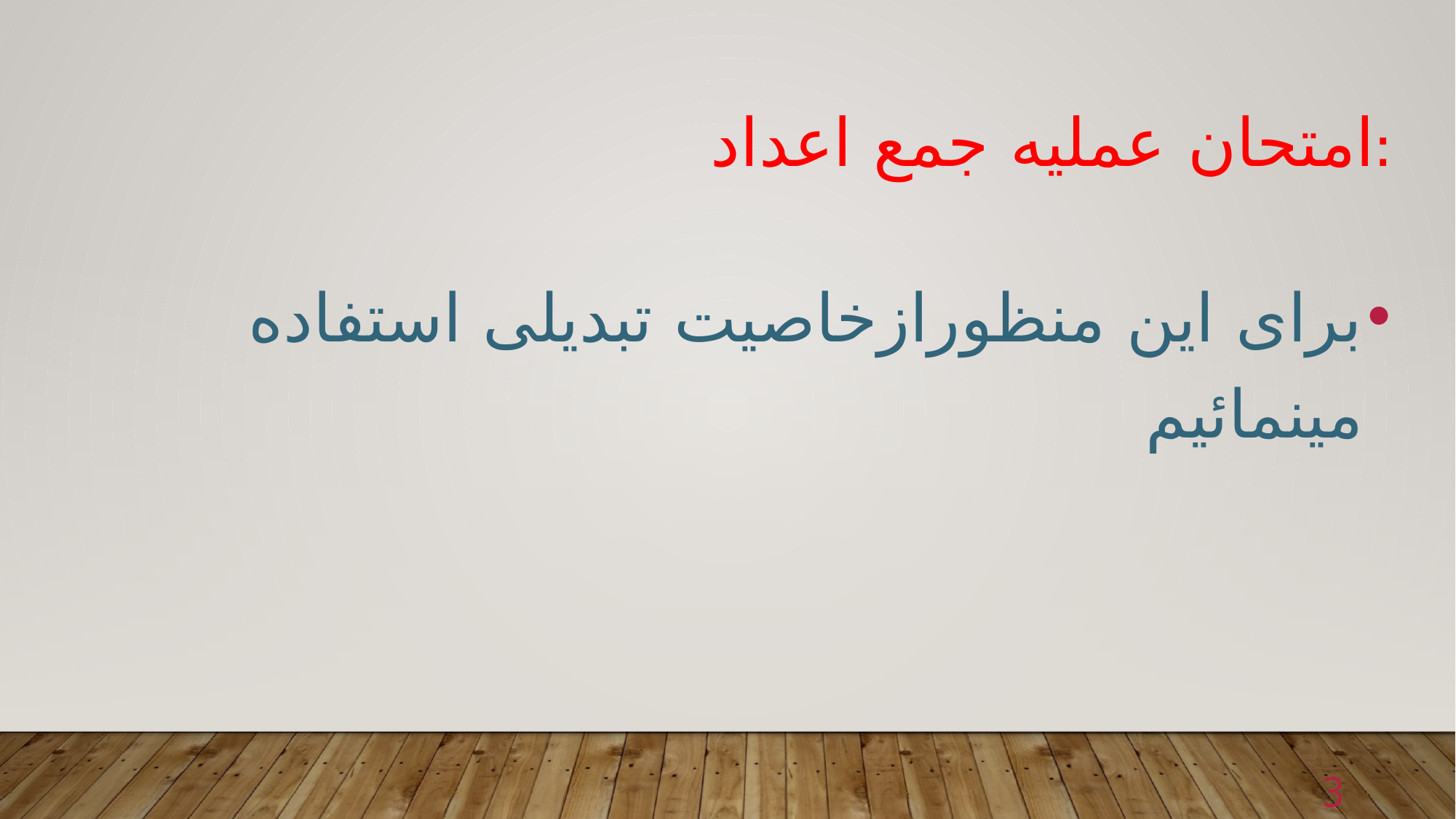

امتحان عملیه جمع اعداد:
برای این منظورازخاصیت تبدیلی استفاده مینمائیم
3